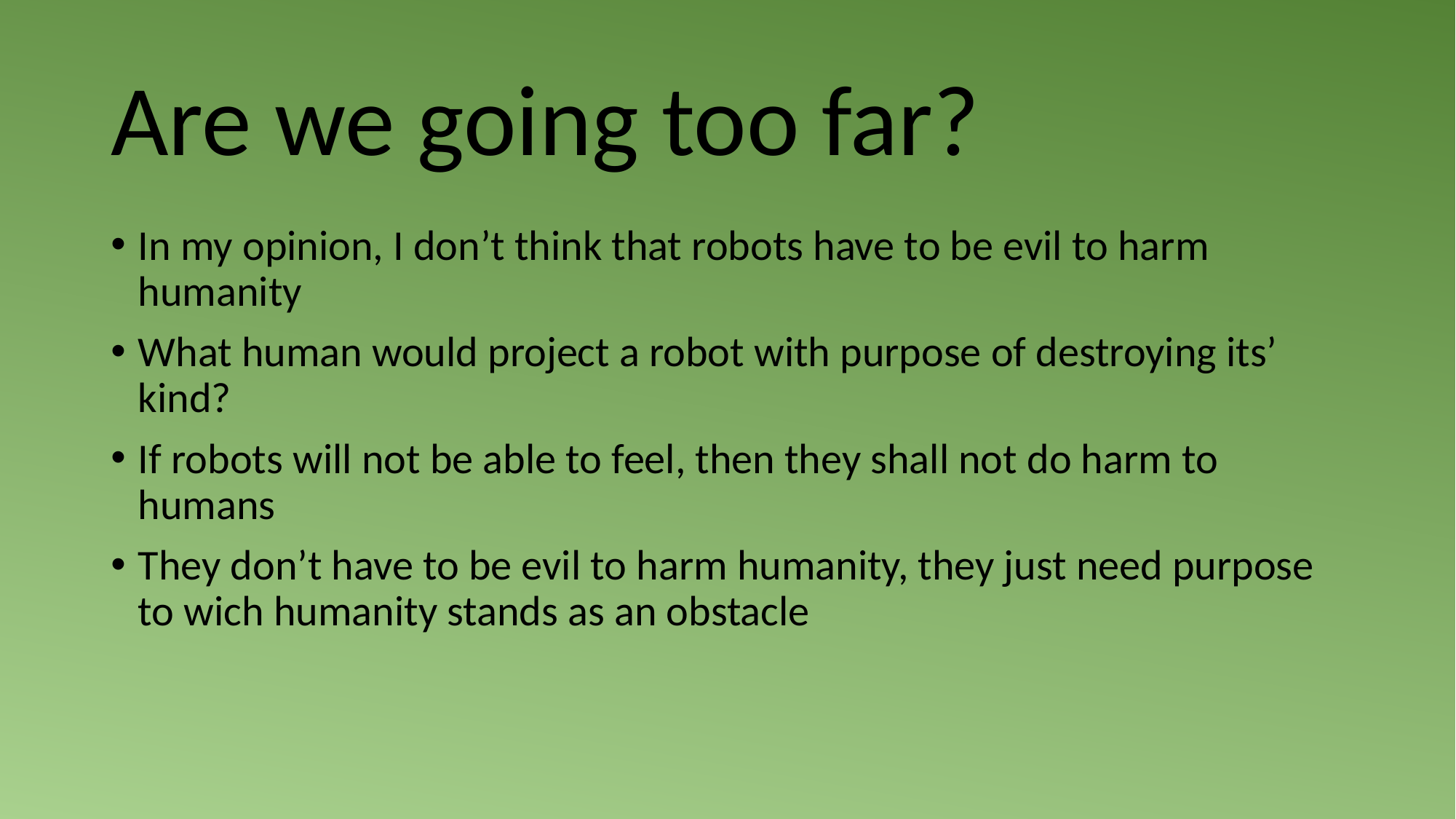

# Are we going too far?
In my opinion, I don’t think that robots have to be evil to harm humanity
What human would project a robot with purpose of destroying its’ kind?
If robots will not be able to feel, then they shall not do harm to humans
They don’t have to be evil to harm humanity, they just need purpose to wich humanity stands as an obstacle